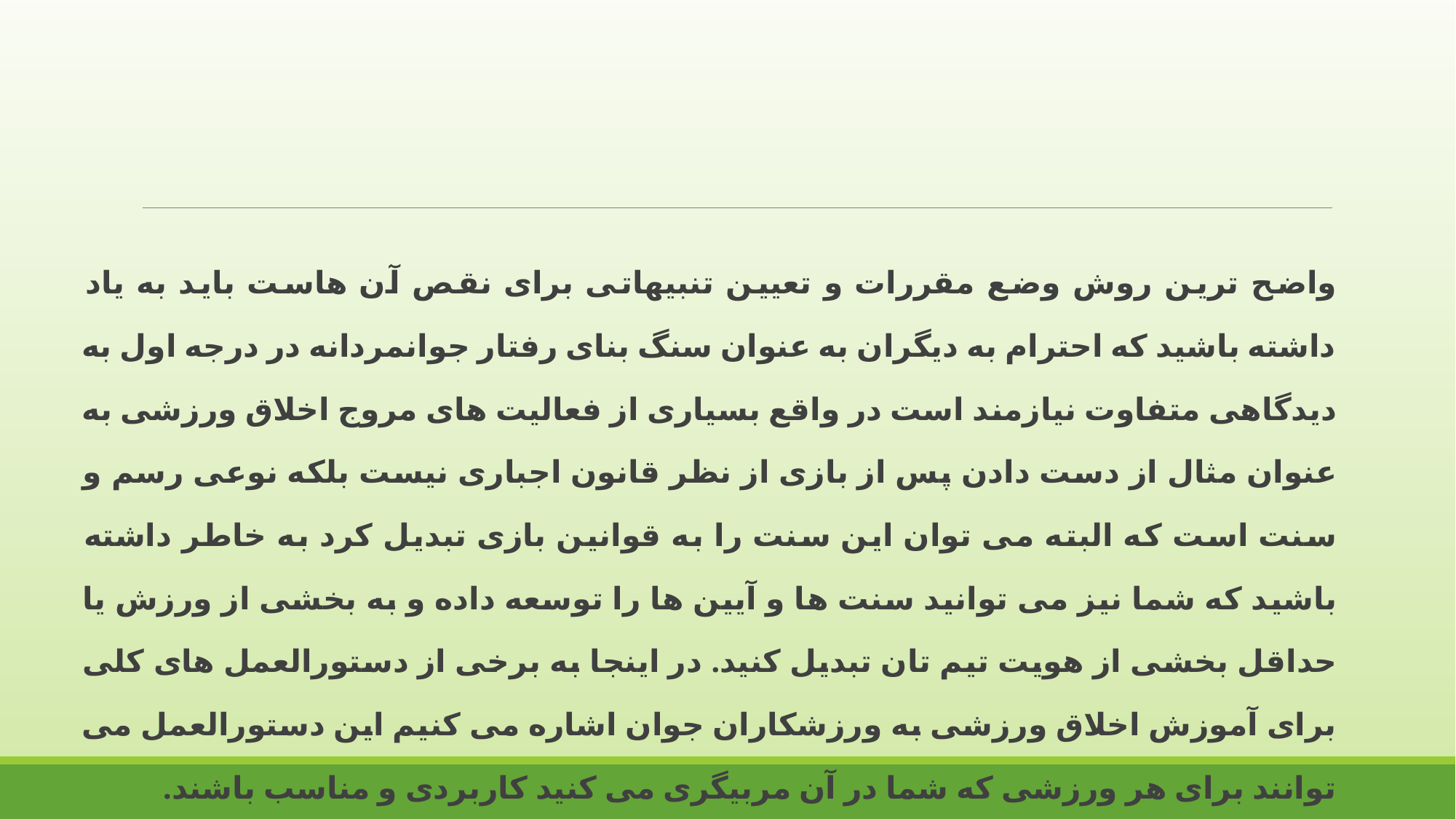

واضح ترین روش وضع مقررات و تعیین تنبیهاتی برای نقص آن هاست باید به یاد داشته باشید که احترام به دیگران به عنوان سنگ بنای رفتار جوانمردانه در درجه اول به دیدگاهی متفاوت نیازمند است در واقع بسیاری از فعالیت های مروج اخلاق ورزشی به عنوان مثال از دست دادن پس از بازی از نظر قانون اجباری نیست بلکه نوعی رسم و سنت است که البته می توان این سنت را به قوانین بازی تبدیل کرد به خاطر داشته باشید که شما نیز می توانید سنت ها و آیین ها را توسعه داده و به بخشی از ورزش یا حداقل بخشی از هویت تیم تان تبدیل کنید. در اینجا به برخی از دستورالعمل های کلی برای آموزش اخلاق ورزشی به ورزشکاران جوان اشاره می کنیم این دستورالعمل می توانند برای هر ورزشی که شما در آن مربیگری می کنید کاربردی و مناسب باشند.